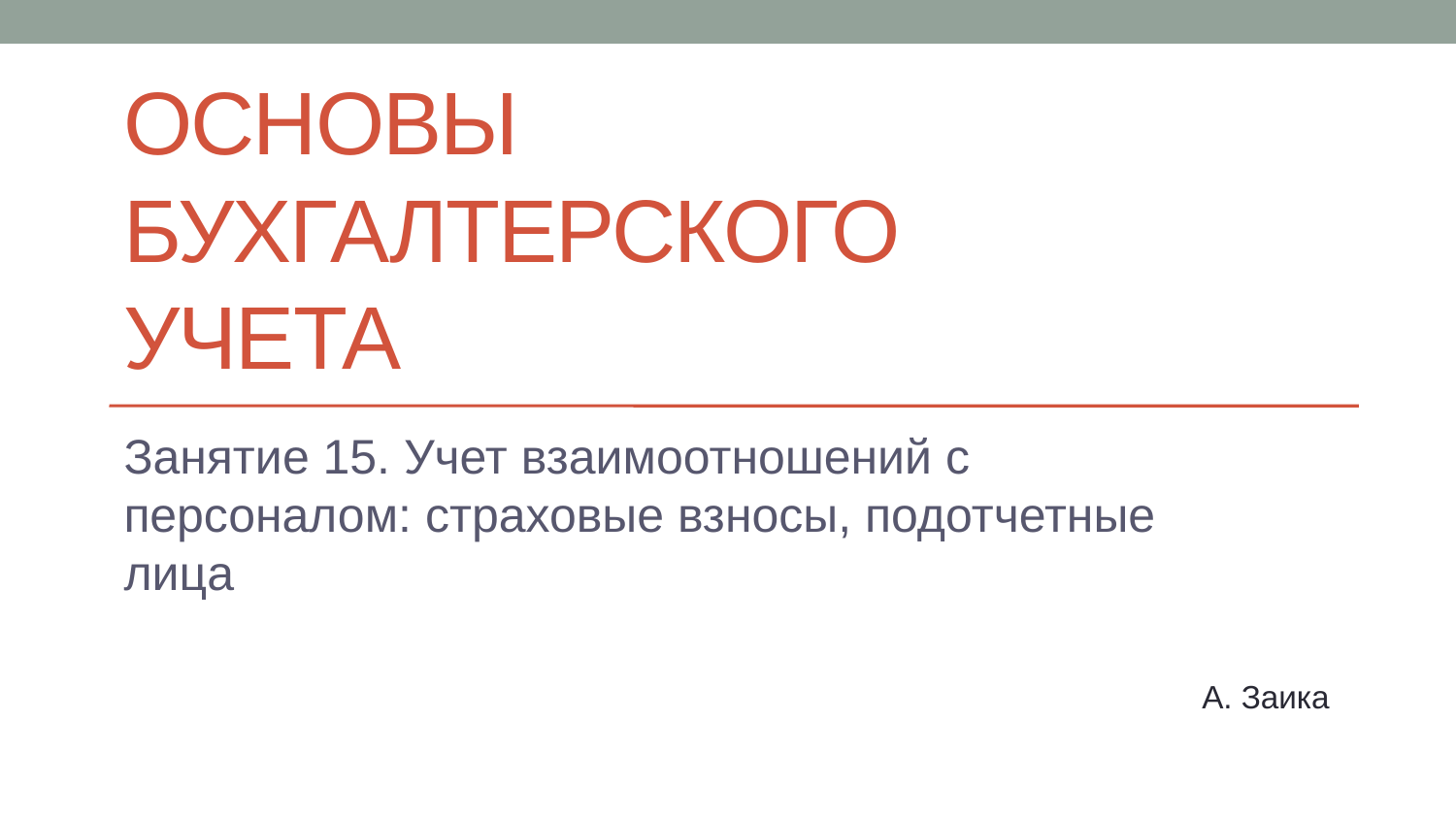

# Основы бухгалтерского учета
Занятие 15. Учет взаимоотношений с персоналом: страховые взносы, подотчетные лица
А. Заика